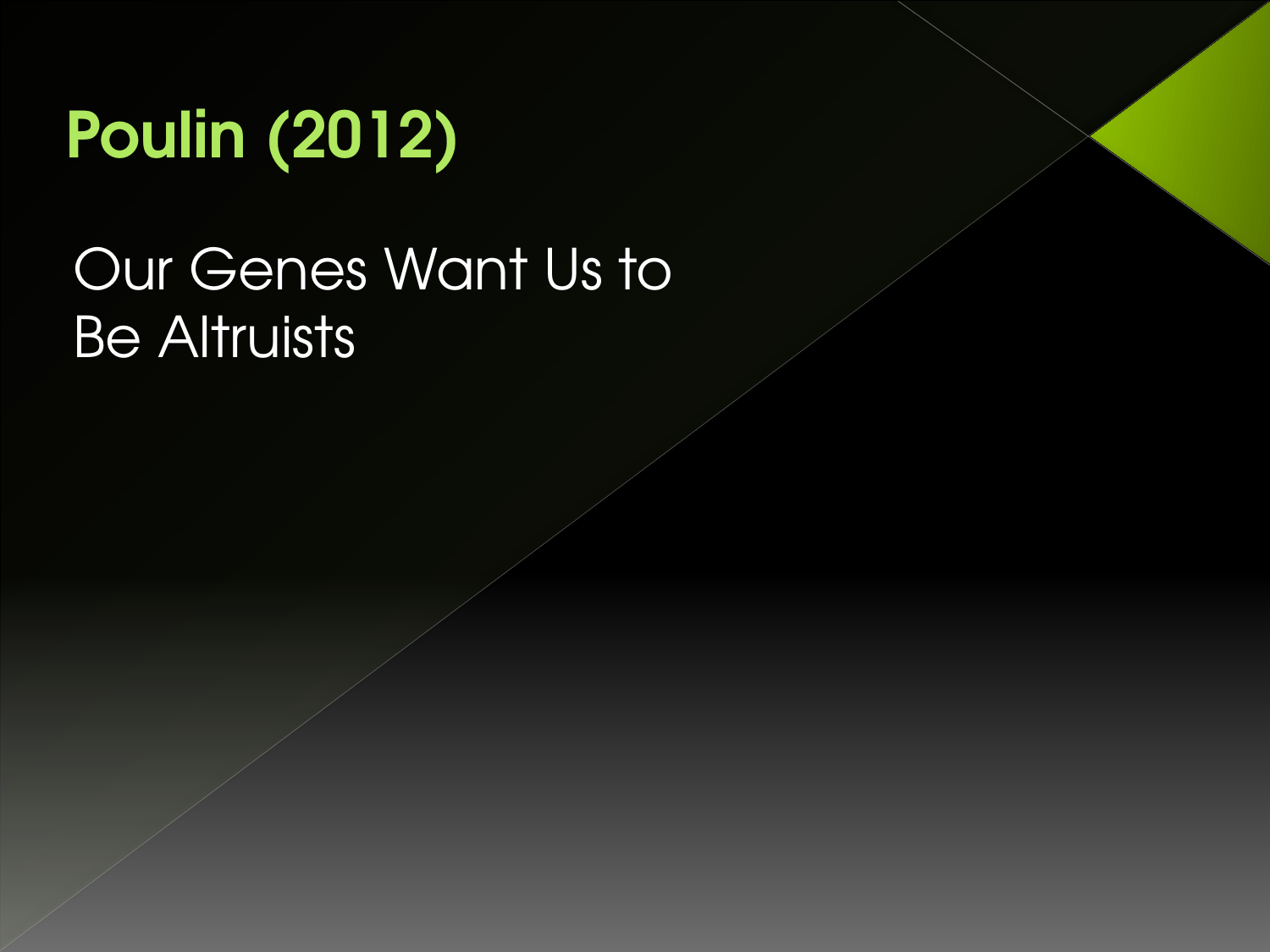

# Poulin (2012)
Our Genes Want Us to Be Altruists